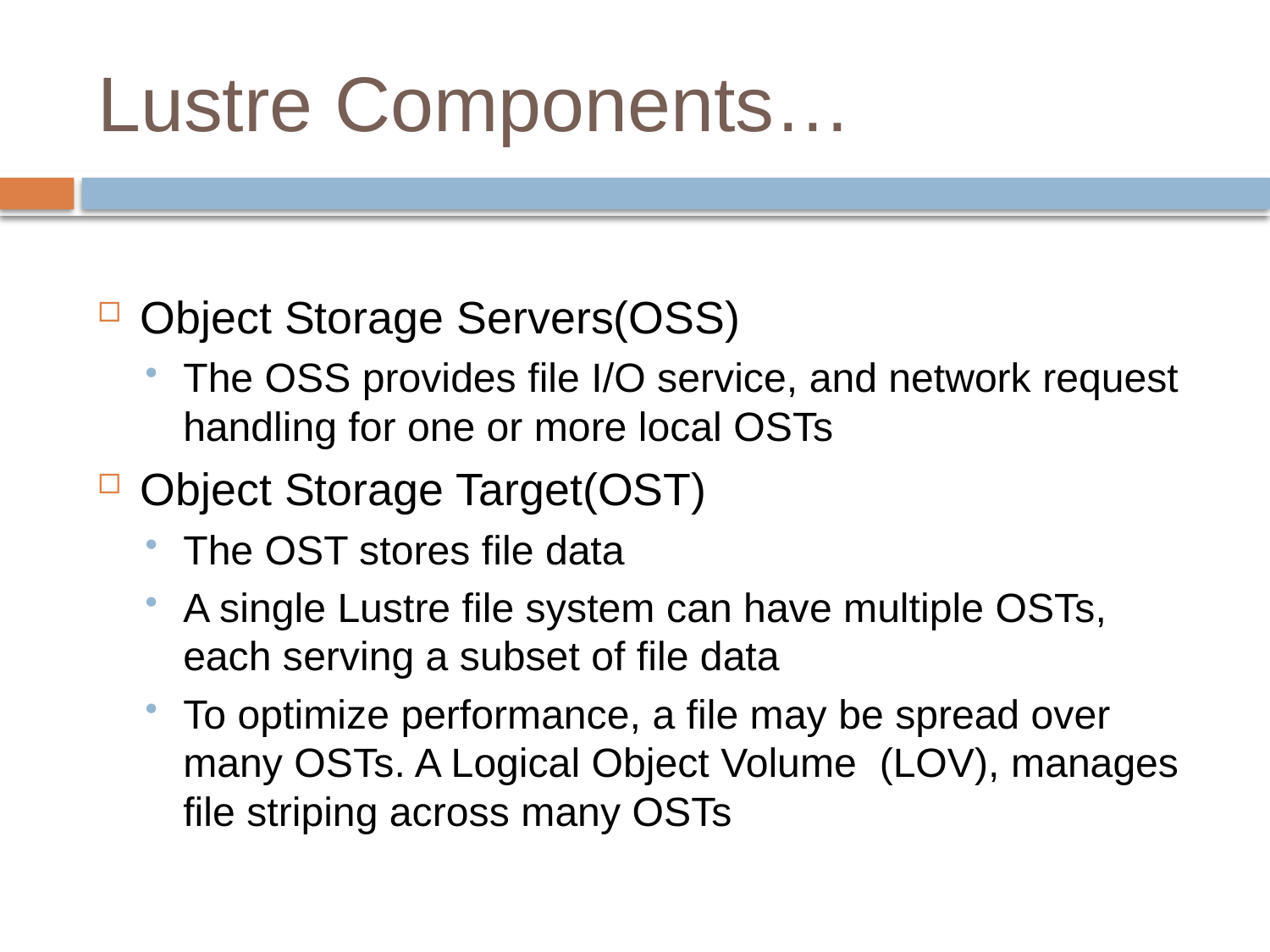

# Lustre Components…

Object Storage Servers(OSS)
The OSS provides file I/O service, and network request handling for one or more local OSTs
Object Storage Target(OST)
The OST stores file data
A single Lustre file system can have multiple OSTs, each serving a subset of file data
To optimize performance, a file may be spread over many OSTs. A Logical Object Volume  (LOV), manages file striping across many OSTs